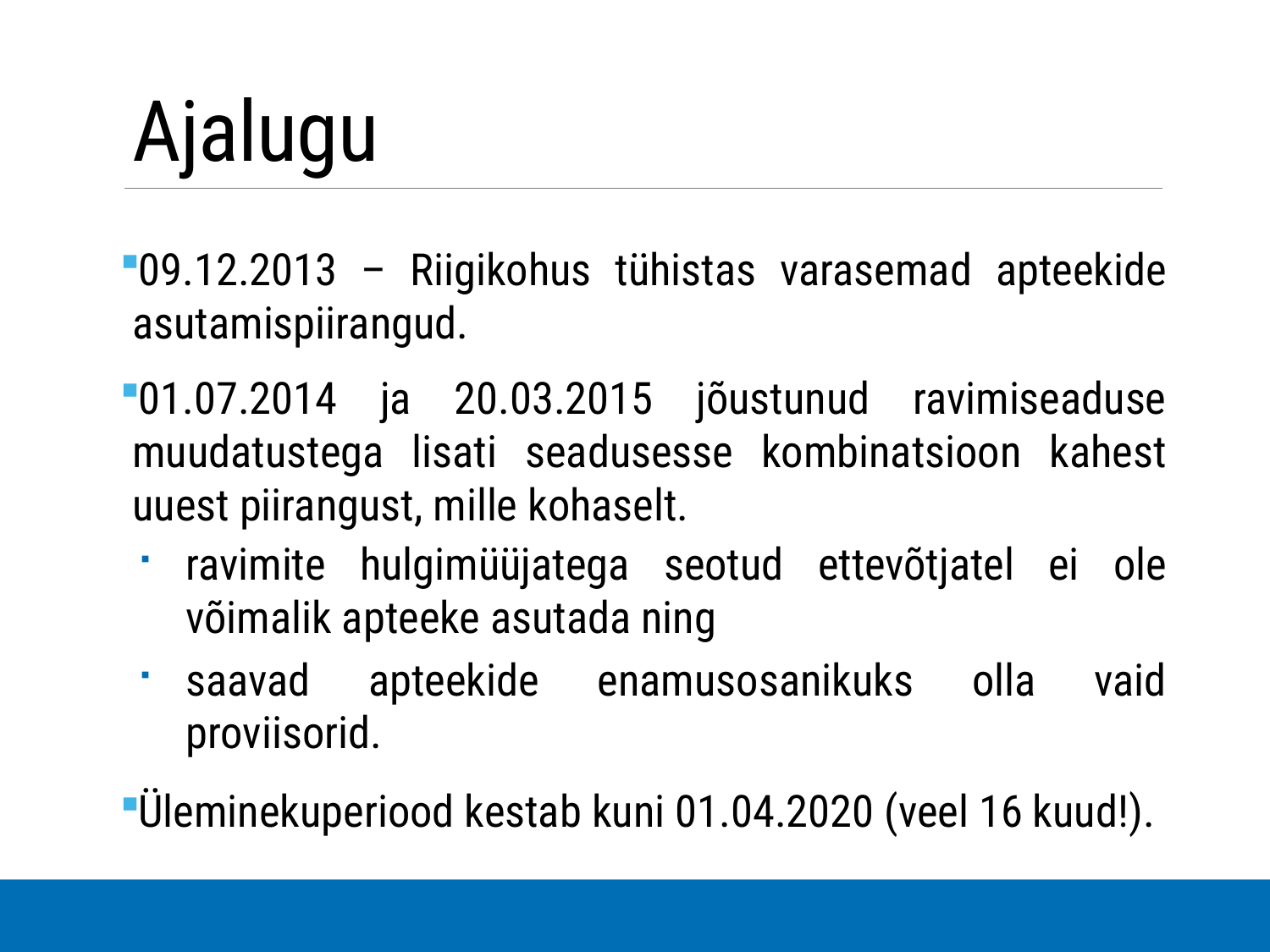

# Ajalugu
09.12.2013 – Riigikohus tühistas varasemad apteekide asutamispiirangud.
01.07.2014 ja 20.03.2015 jõustunud ravimiseaduse muudatustega lisati seadusesse kombinatsioon kahest uuest piirangust, mille kohaselt.
ravimite hulgimüüjatega seotud ettevõtjatel ei ole võimalik apteeke asutada ning
saavad apteekide enamusosanikuks olla vaid proviisorid.
Üleminekuperiood kestab kuni 01.04.2020 (veel 16 kuud!).